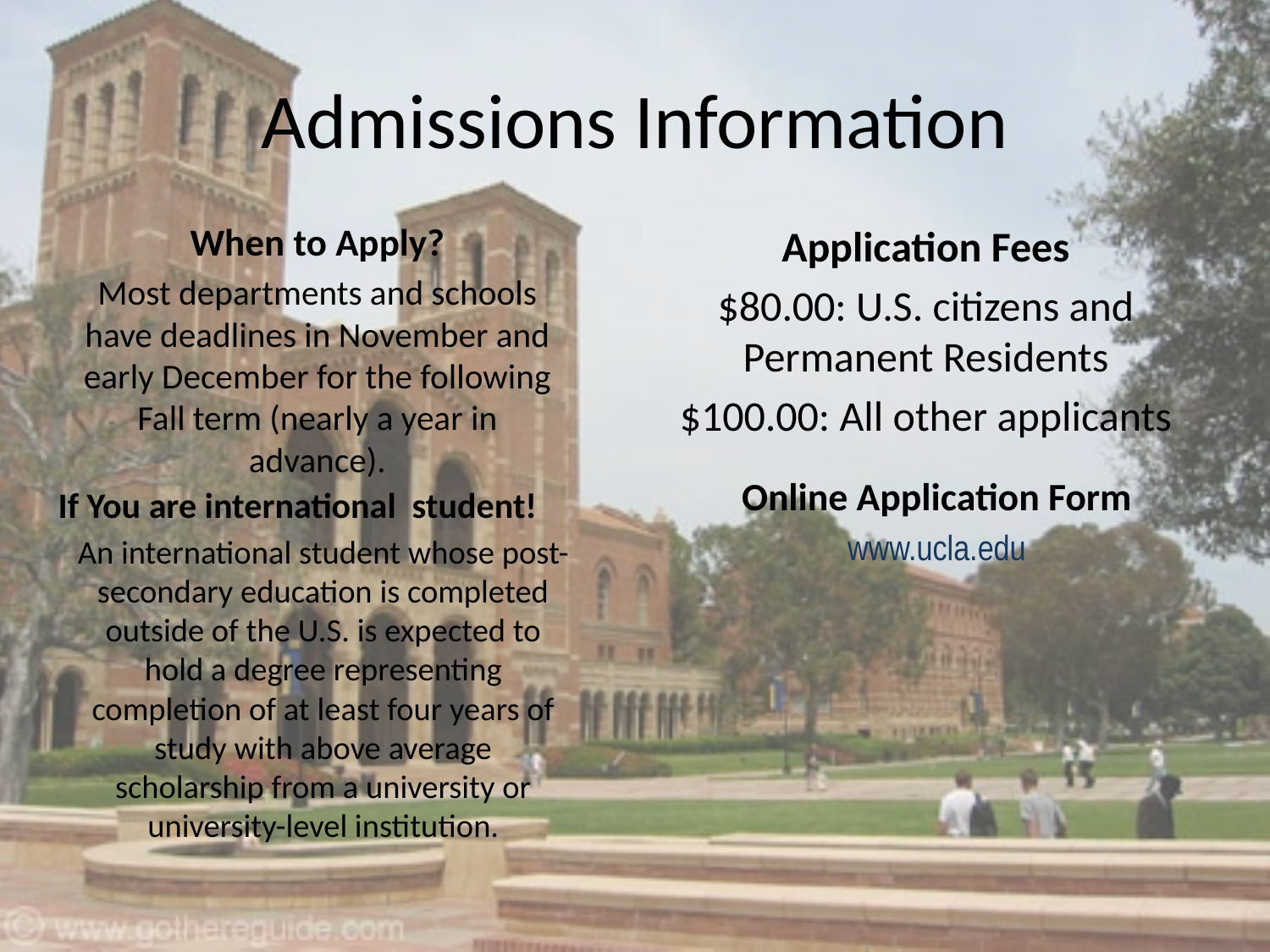

# Admissions Information
When to Apply?
Most departments and schools have deadlines in November and early December for the following Fall term (nearly a year in advance).

Application Fees
$80.00: U.S. citizens and Permanent Residents
$100.00: All other applicants

Online Application Form
www.ucla.edu
If You are international  student!
	An international student whose post-secondary education is completed outside of the U.S. is expected to hold a degree representing completion of at least four years of study with above average scholarship from a university or university-level institution.